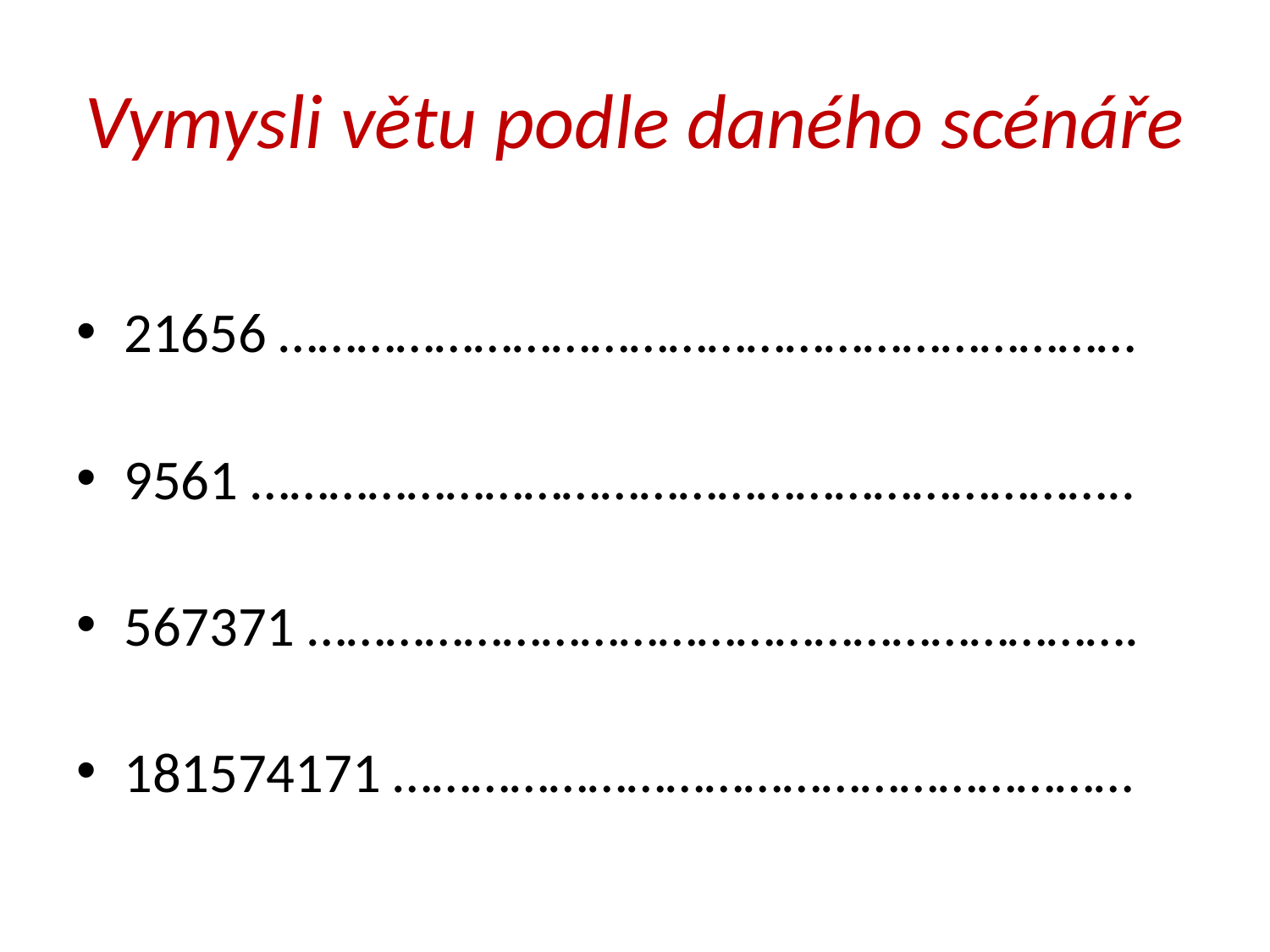

# Vymysli větu podle daného scénáře
21656 …………………………………………………………
9561 …………………………………………………………..
567371 ……………………………………………………….
181574171 …………………………………………………